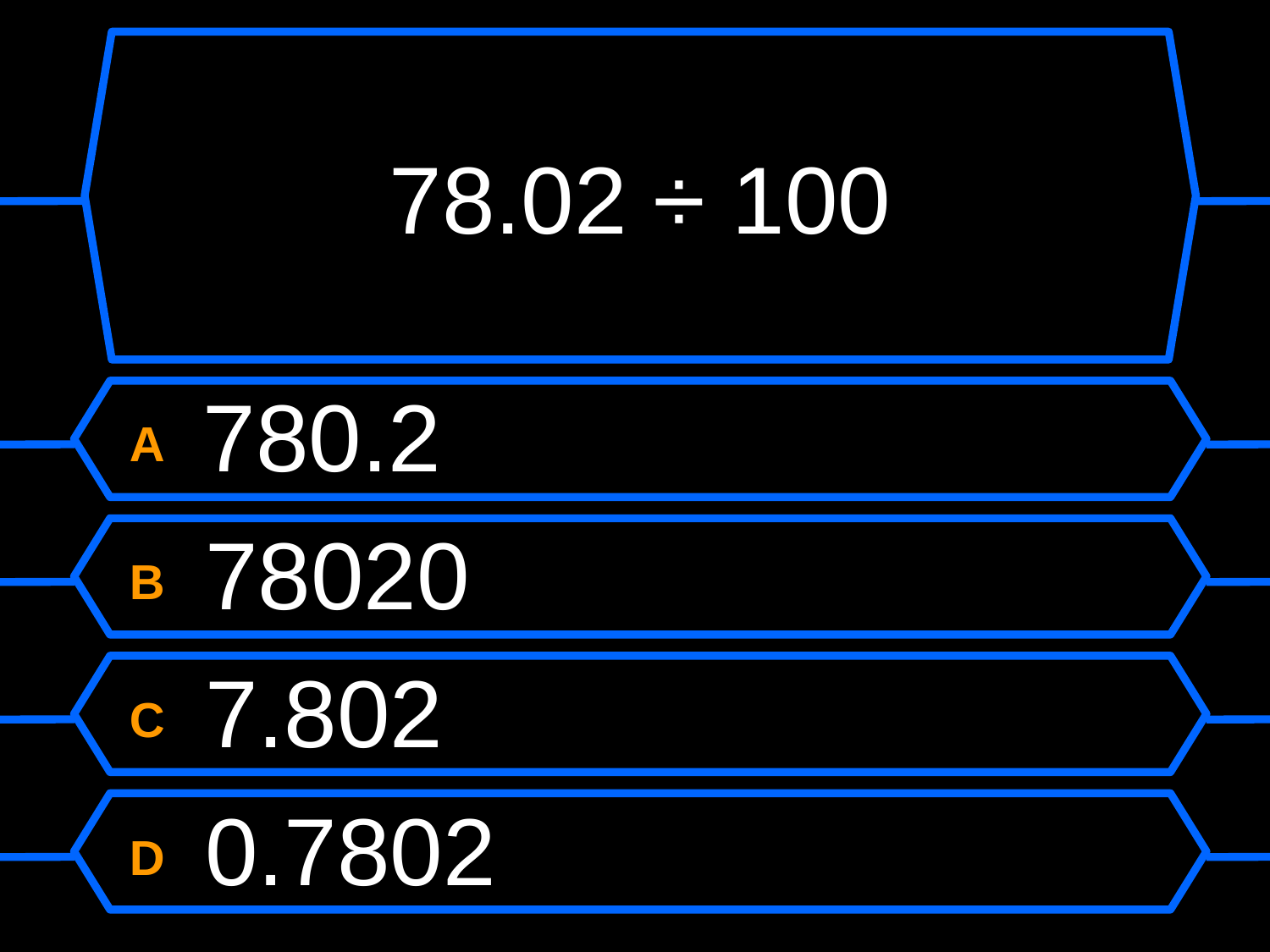

78.02 ÷ 100

A  780.2
B  78020
C  7.802
D  0.7802